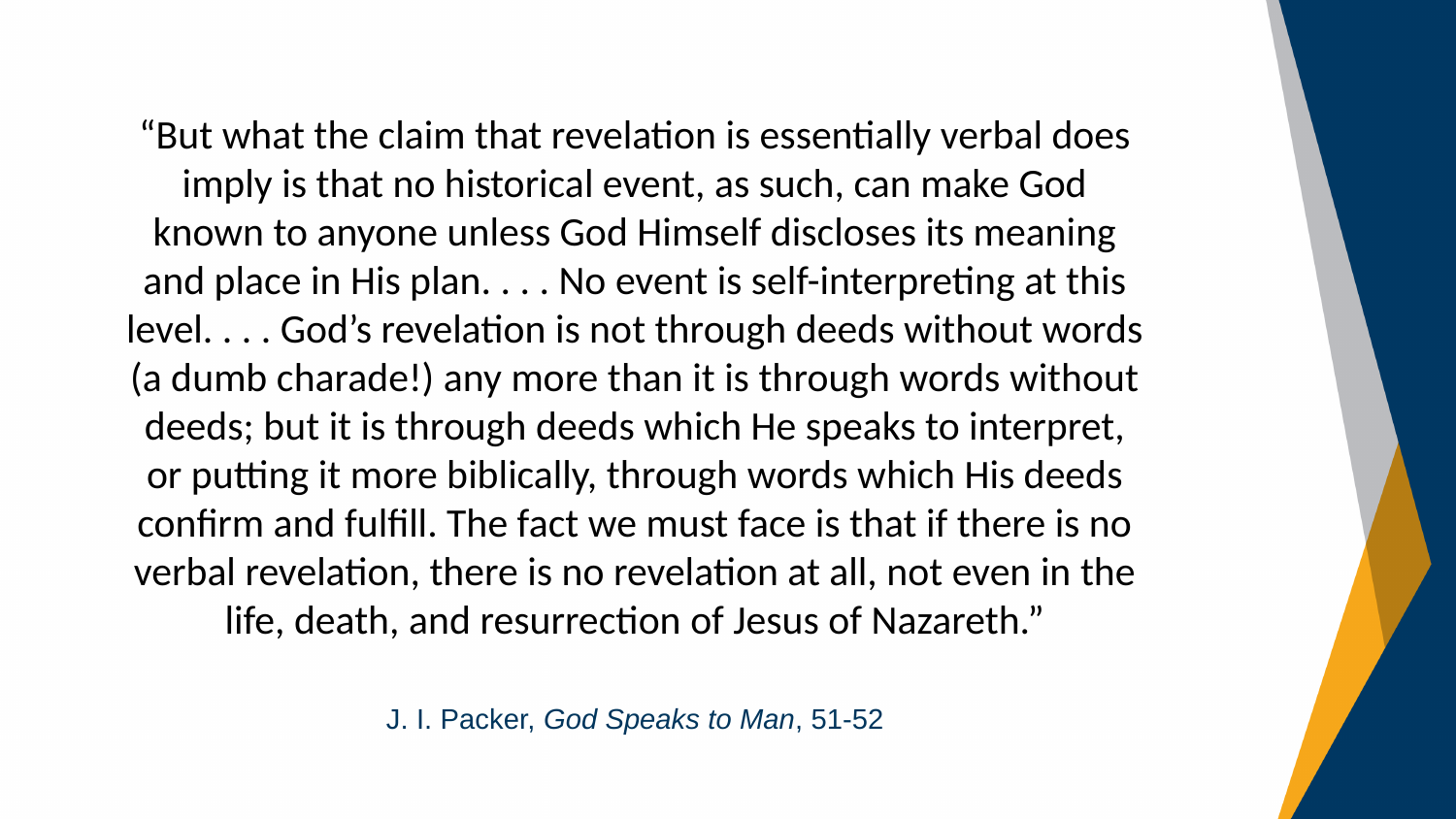

“But what the claim that revelation is essentially verbal does imply is that no historical event, as such, can make God known to anyone unless God Himself discloses its meaning and place in His plan. . . . No event is self-interpreting at this level. . . . God’s revelation is not through deeds without words (a dumb charade!) any more than it is through words without deeds; but it is through deeds which He speaks to interpret, or putting it more biblically, through words which His deeds confirm and fulfill. The fact we must face is that if there is no verbal revelation, there is no revelation at all, not even in the life, death, and resurrection of Jesus of Nazareth.”
J. I. Packer, God Speaks to Man, 51-52